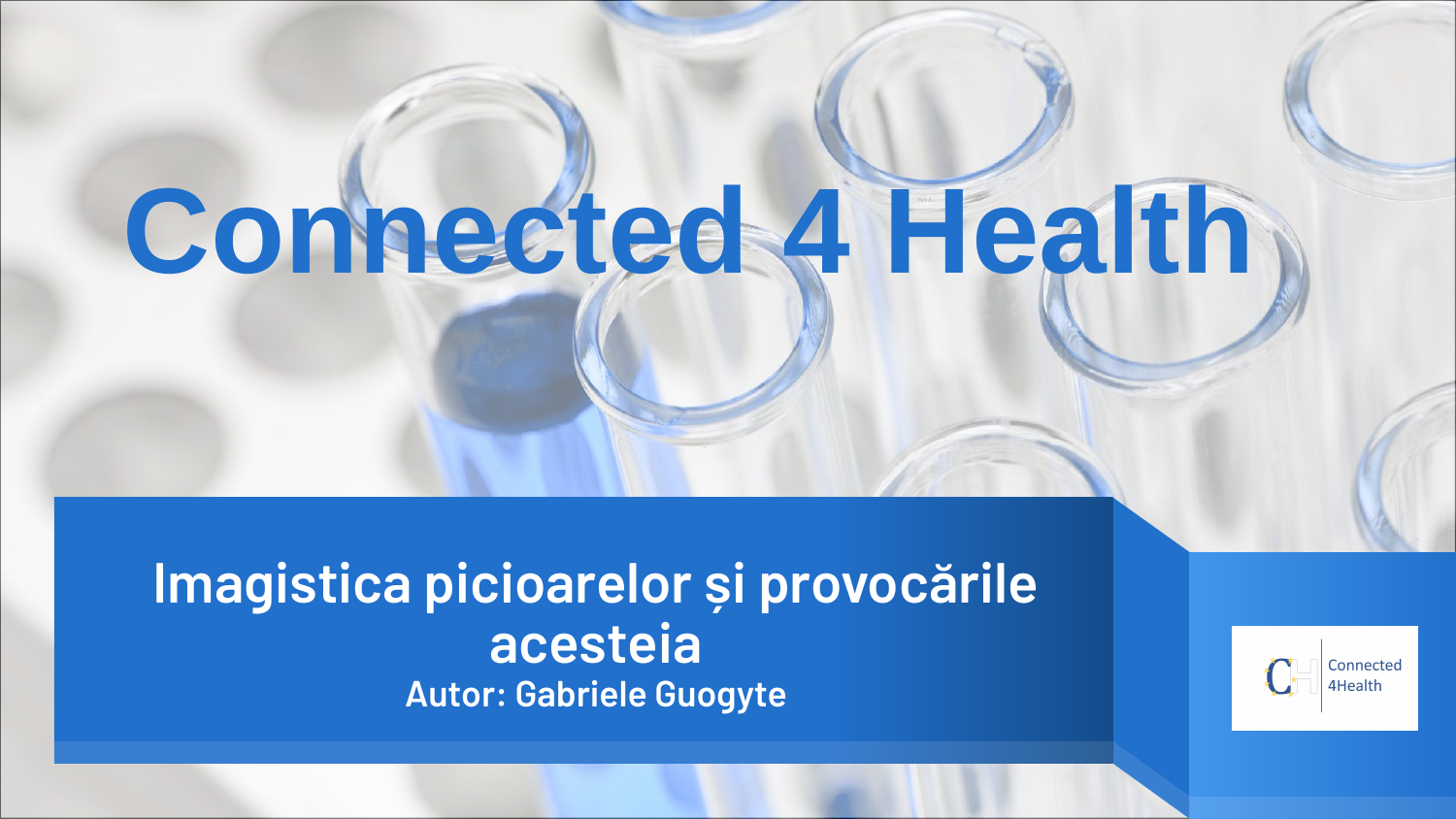

Connected 4 Health
# Imagistica picioarelor și provocările acesteia Autor: Gabriele Guogyte